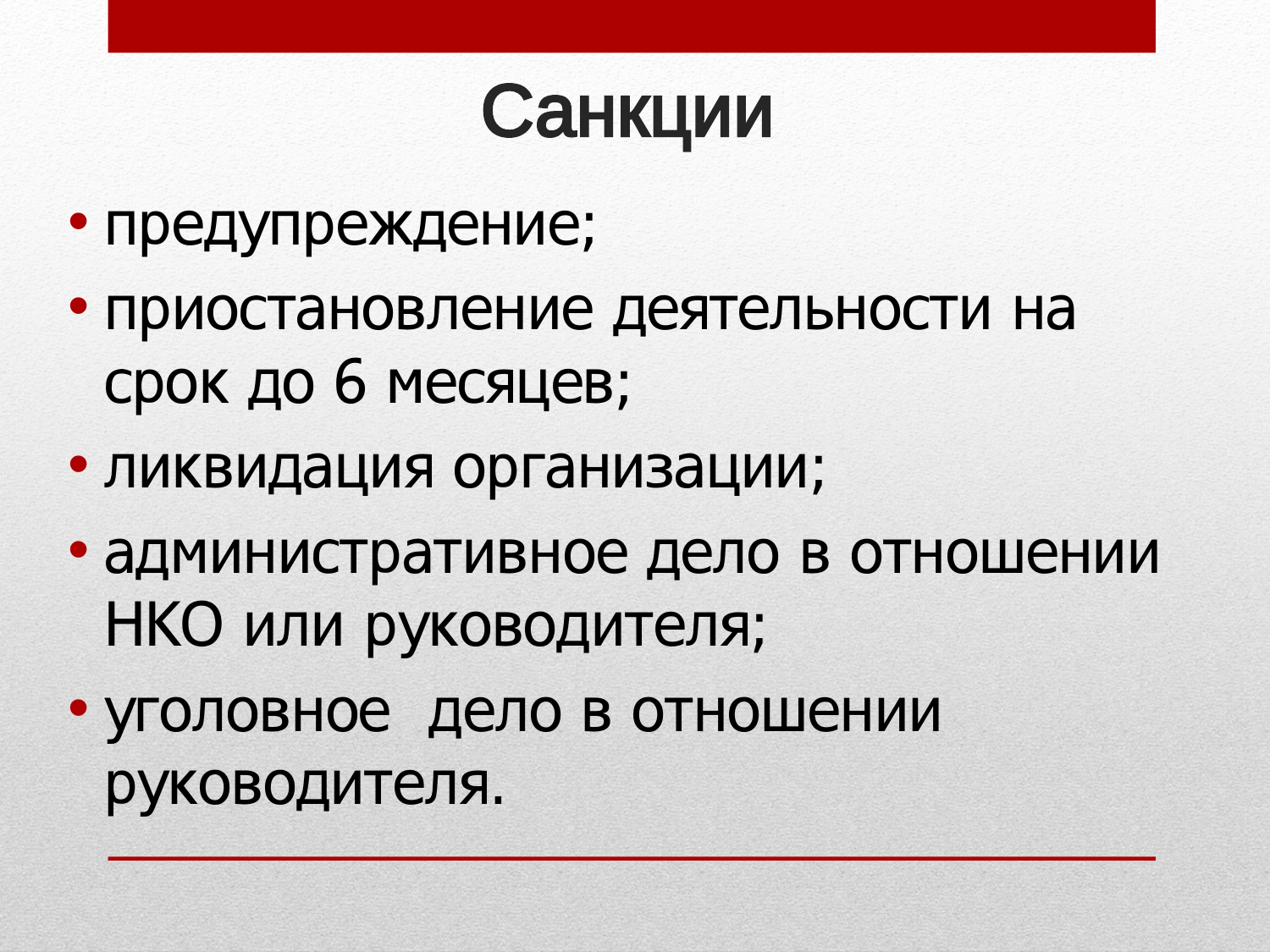

# Санкции
предупреждение;
приостановление деятельности на срок до 6 месяцев;
ликвидация организации;
административное дело в отношении НКО или руководителя;
уголовное  дело в отношении руководителя.